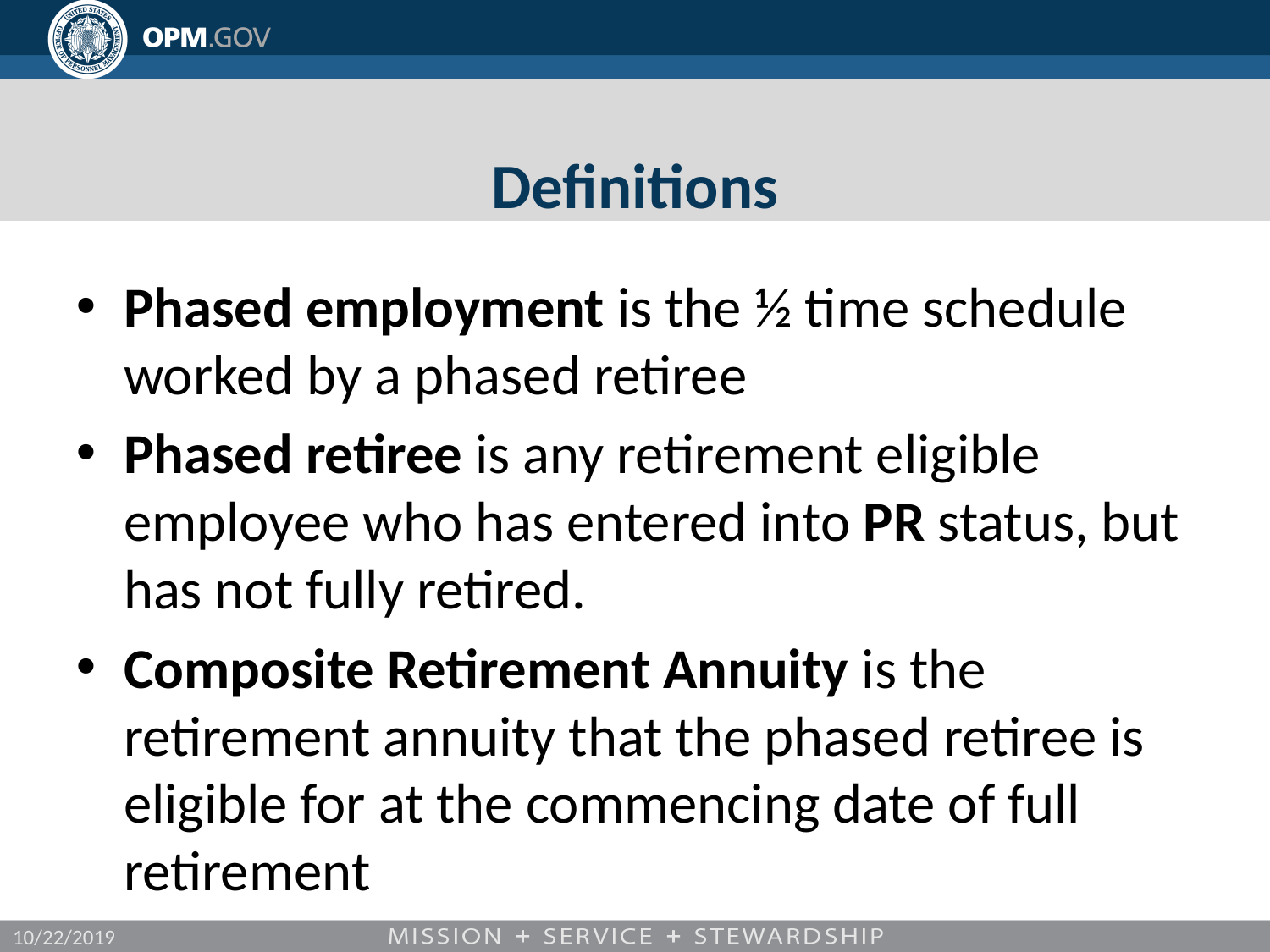

# Definitions
Phased employment is the ½ time schedule worked by a phased retiree
Phased retiree is any retirement eligible employee who has entered into PR status, but has not fully retired.
Composite Retirement Annuity is the retirement annuity that the phased retiree is eligible for at the commencing date of full retirement

10/22/2019
23